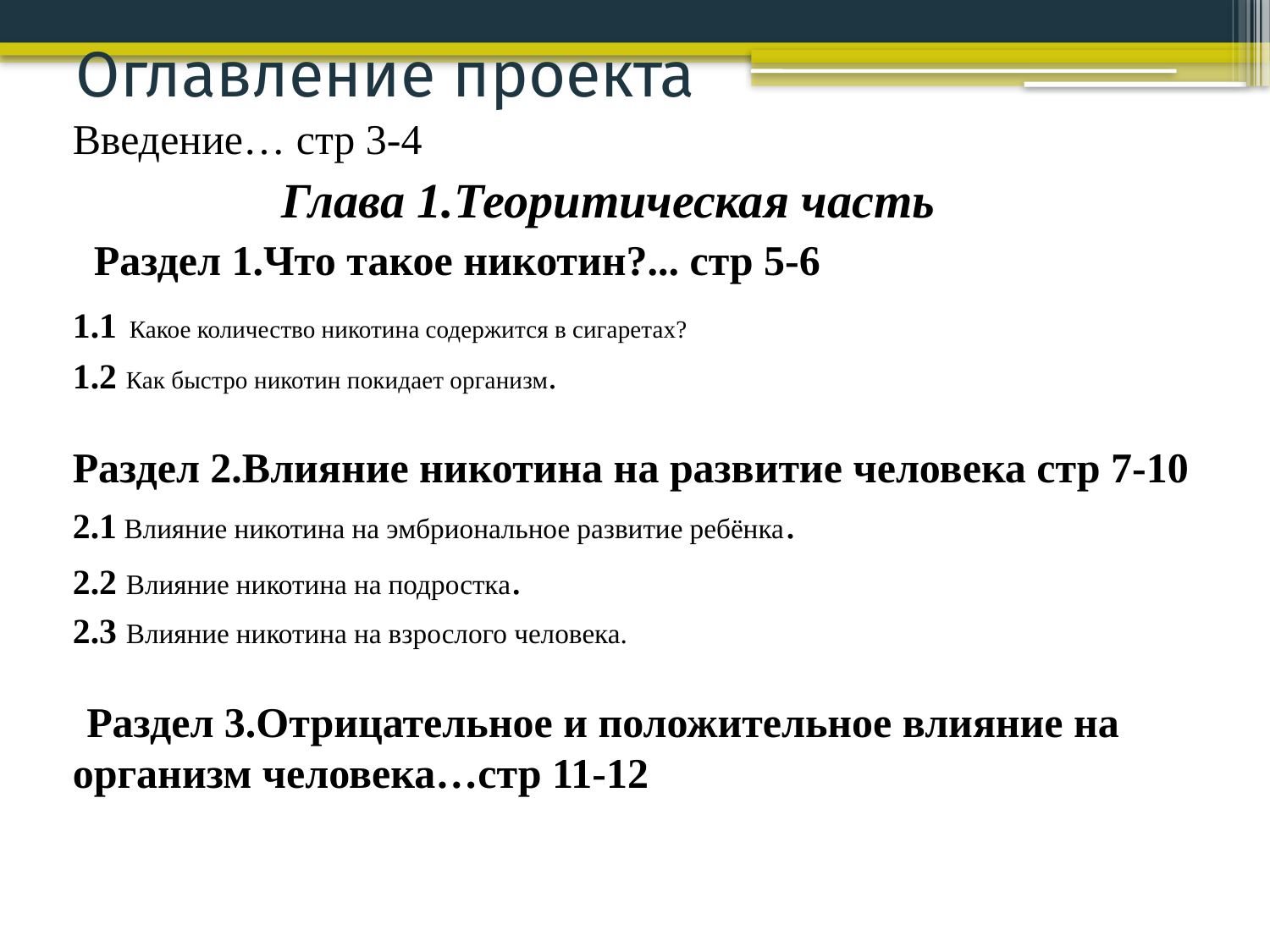

# Оглавление проекта
Введение… стр 3-4
                 Глава 1.Теоритическая часть
  Раздел 1.Что такое никотин?... стр 5-6
1.1 Какое количество никотина содержится в сигаретах?
1.2 Как быстро никотин покидает организм.

Раздел 2.Влияние никотина на развитие человека стр 7-10
2.1 Влияние никотина на эмбриональное развитие ребёнка.
2.2 Влияние никотина на подростка.
2.3 Влияние никотина на взрослого человека.

  Раздел 3.Отрицательное и положительное влияние на организм человека…стр 11-12